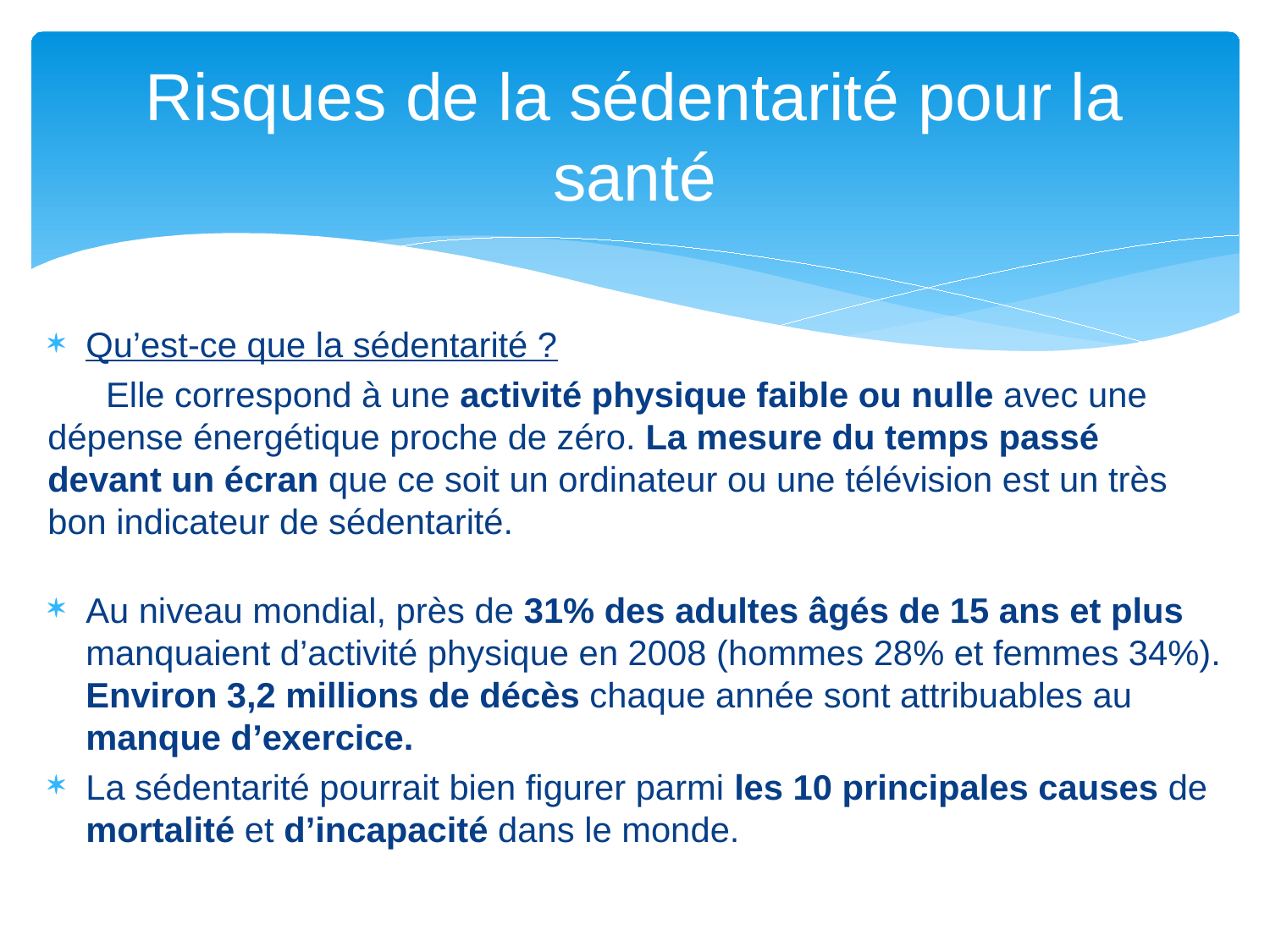

# Risques de la sédentarité pour la santé
Qu’est-ce que la sédentarité ?
      Elle correspond à une activité physique faible ou nulle avec une dépense énergétique proche de zéro. La mesure du temps passé devant un écran que ce soit un ordinateur ou une télévision est un très bon indicateur de sédentarité.

Au niveau mondial, près de 31% des adultes âgés de 15 ans et plus manquaient d’activité physique en 2008 (hommes 28% et femmes 34%). Environ 3,2 millions de décès chaque année sont attribuables au manque d’exercice.
La sédentarité pourrait bien figurer parmi les 10 principales causes de mortalité et d’incapacité dans le monde.